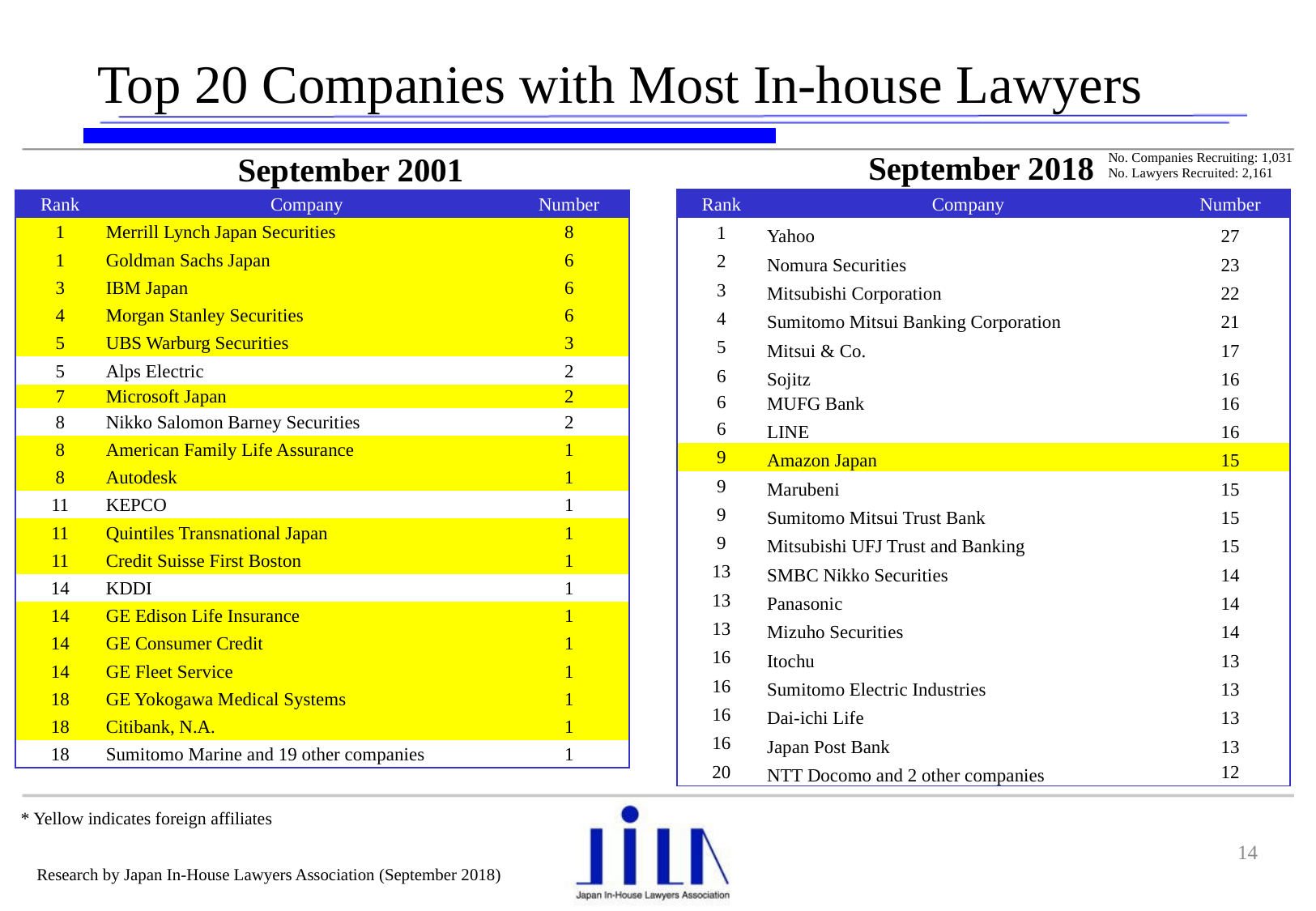

# Top 20 Companies with Most In-house Lawyers
No. Companies Recruiting: 1,031
No. Lawyers Recruited: 2,161
September 2018
September 2001
| Rank | Company | Number |
| --- | --- | --- |
| 1 | Yahoo | 27 |
| 2 | Nomura Securities | 23 |
| 3 | Mitsubishi Corporation | 22 |
| 4 | Sumitomo Mitsui Banking Corporation | 21 |
| 5 | Mitsui & Co. | 17 |
| 6 | Sojitz | 16 |
| 6 | MUFG Bank | 16 |
| 6 | LINE | 16 |
| 9 | Amazon Japan | 15 |
| 9 | Marubeni | 15 |
| 9 | Sumitomo Mitsui Trust Bank | 15 |
| 9 | Mitsubishi UFJ Trust and Banking | 15 |
| 13 | SMBC Nikko Securities | 14 |
| 13 | Panasonic | 14 |
| 13 | Mizuho Securities | 14 |
| 16 | Itochu | 13 |
| 16 | Sumitomo Electric Industries | 13 |
| 16 | Dai-ichi Life | 13 |
| 16 | Japan Post Bank | 13 |
| 20 | NTT Docomo and 2 other companies | 12 |
| Rank | Company | Number |
| --- | --- | --- |
| 1 | Merrill Lynch Japan Securities | 8 |
| 1 | Goldman Sachs Japan | 6 |
| 3 | IBM Japan | 6 |
| 4 | Morgan Stanley Securities | 6 |
| 5 | UBS Warburg Securities | 3 |
| 5 | Alps Electric | 2 |
| 7 | Microsoft Japan | 2 |
| 8 | Nikko Salomon Barney Securities | 2 |
| 8 | American Family Life Assurance | 1 |
| 8 | Autodesk | 1 |
| 11 | KEPCO | 1 |
| 11 | Quintiles Transnational Japan | 1 |
| 11 | Credit Suisse First Boston | 1 |
| 14 | KDDI | 1 |
| 14 | GE Edison Life Insurance | 1 |
| 14 | GE Consumer Credit | 1 |
| 14 | GE Fleet Service | 1 |
| 18 | GE Yokogawa Medical Systems | 1 |
| 18 | Citibank, N.A. | 1 |
| 18 | Sumitomo Marine and 19 other companies | 1 |
* Yellow indicates foreign affiliates
14
14
Research by Japan In-House Lawyers Association (September 2018)